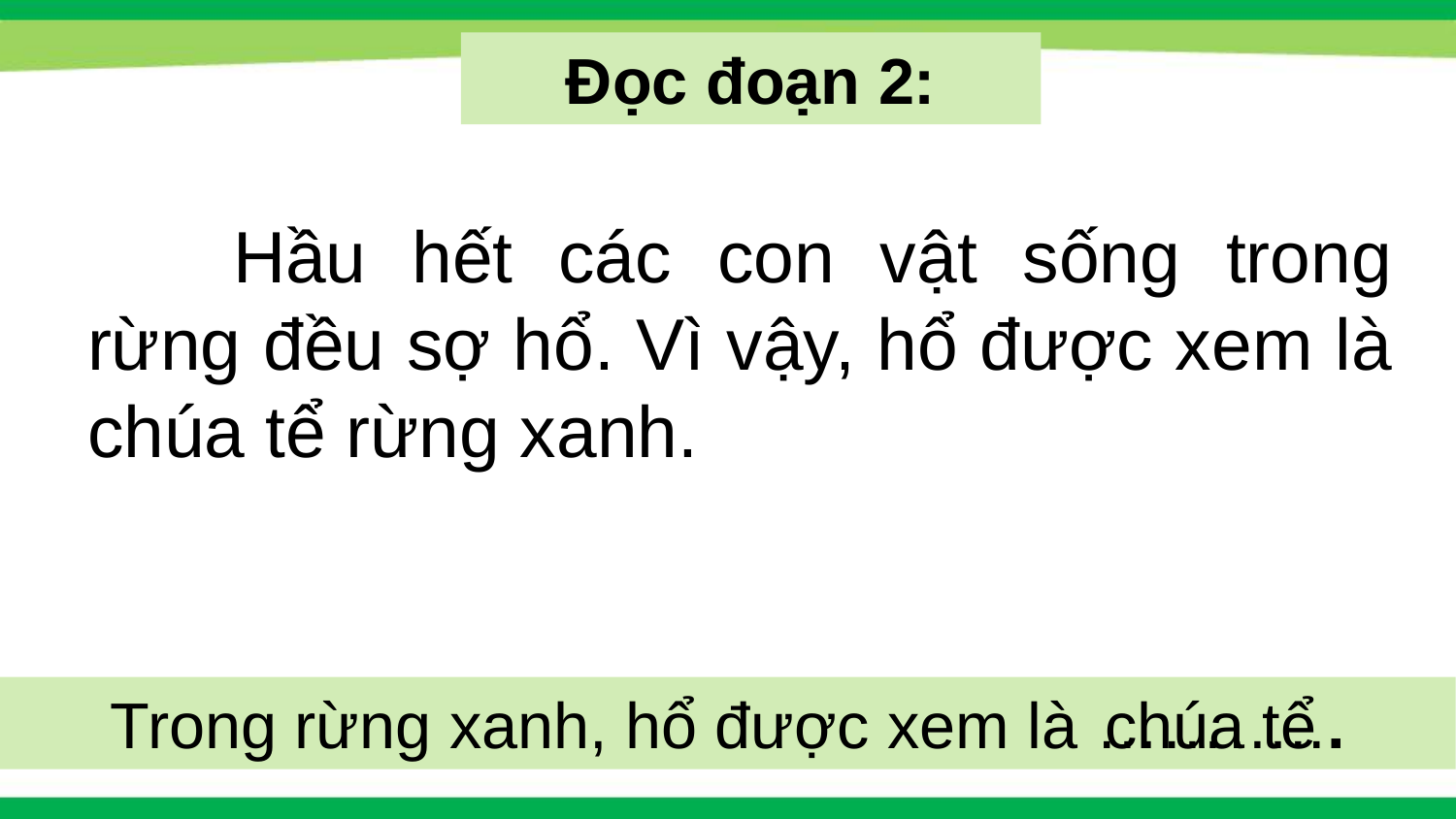

Đọc đoạn 2:
	Hầu hết các con vật sống trong rừng đều sợ hổ. Vì vậy, hổ được xem là chúa tể rừng xanh.
chúa tể
Trong rừng xanh, hổ được xem là ………...